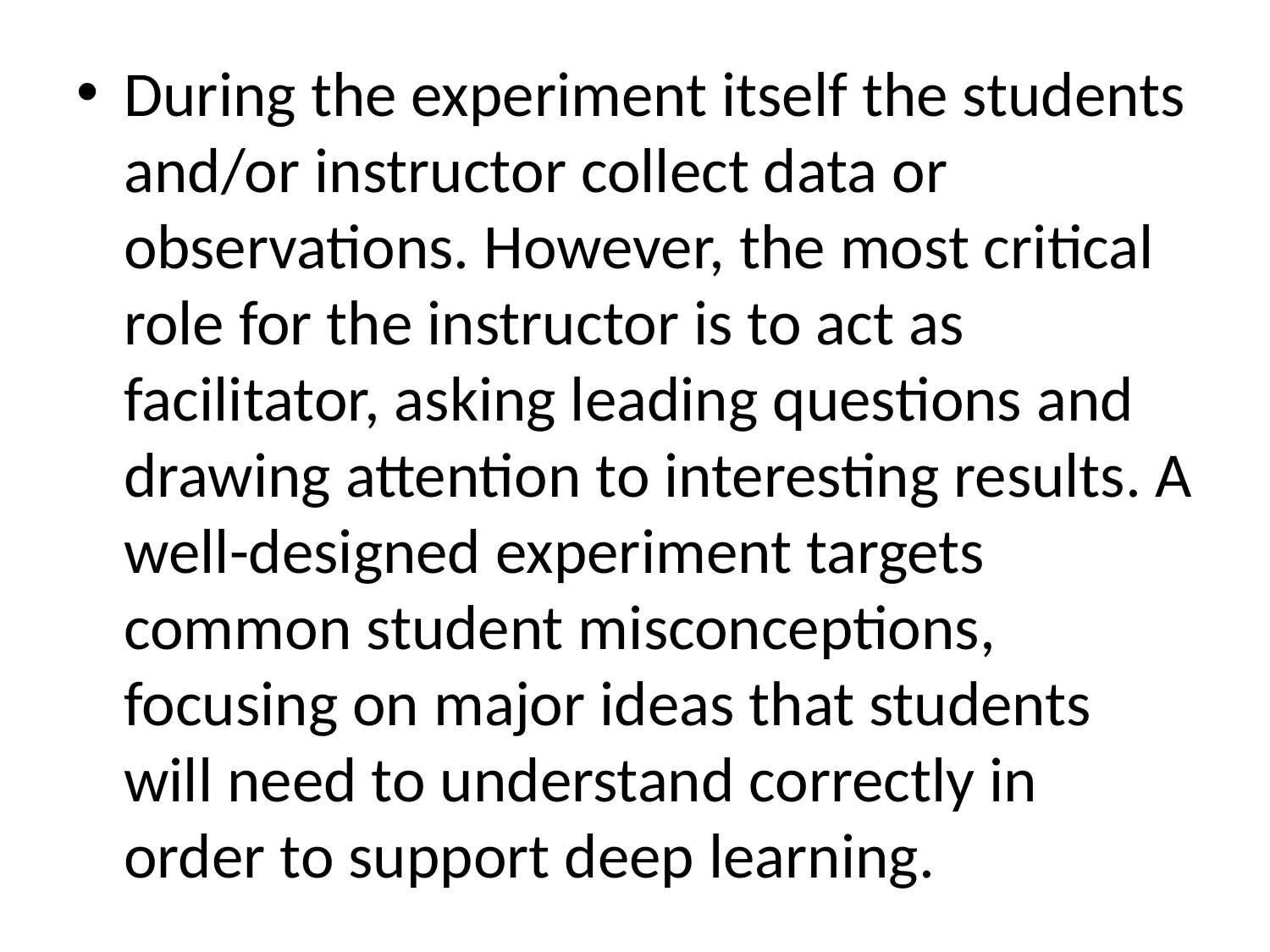

During the experiment itself the students and/or instructor collect data or observations. However, the most critical role for the instructor is to act as facilitator, asking leading questions and drawing attention to interesting results. A well-designed experiment targets common student misconceptions, focusing on major ideas that students will need to understand correctly in order to support deep learning.